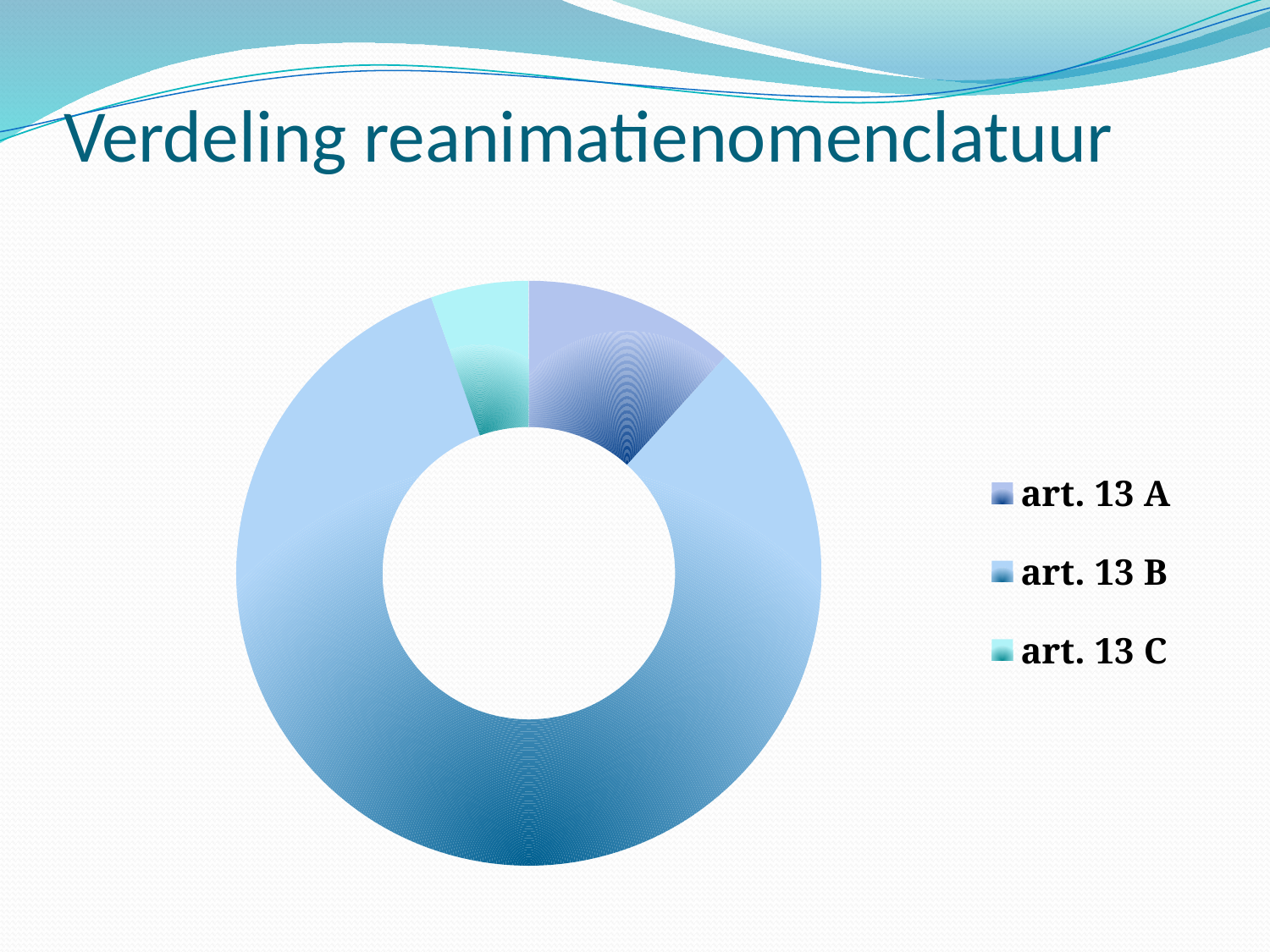

# Verdeling reanimatienomenclatuur

### Chart

| Category |  |
|---|---|
| art. 13 A | 14422000.0 |
| art. 13 B | 101971000.0 |
| art. 13 C | 6665000.0 |